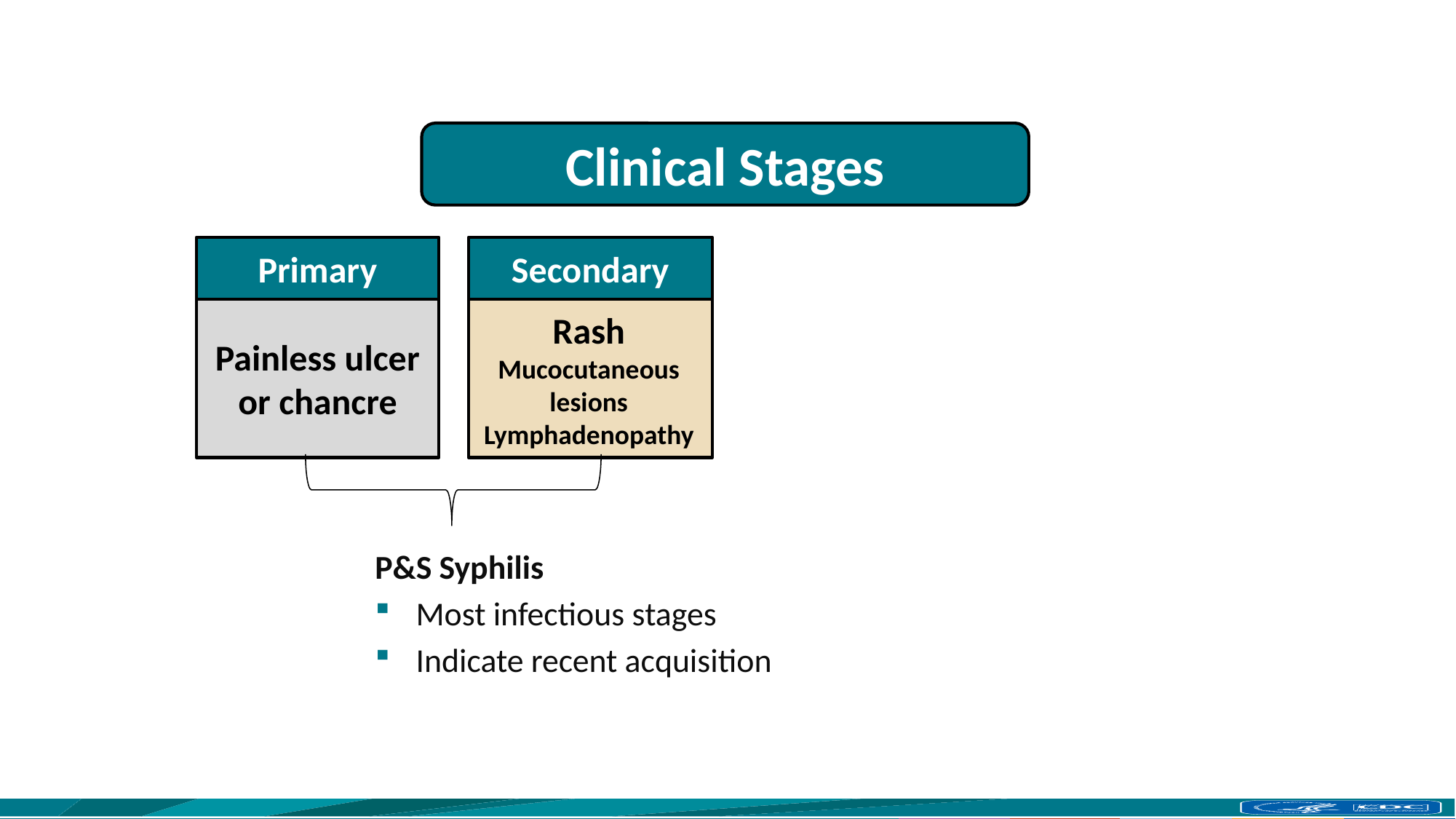

Clinical Stages
Primary
Secondary
Painless ulcer or chancre
Rash
Mucocutaneous lesions
Lymphadenopathy

P&S Syphilis
Most infectious stages
Indicate recent acquisition